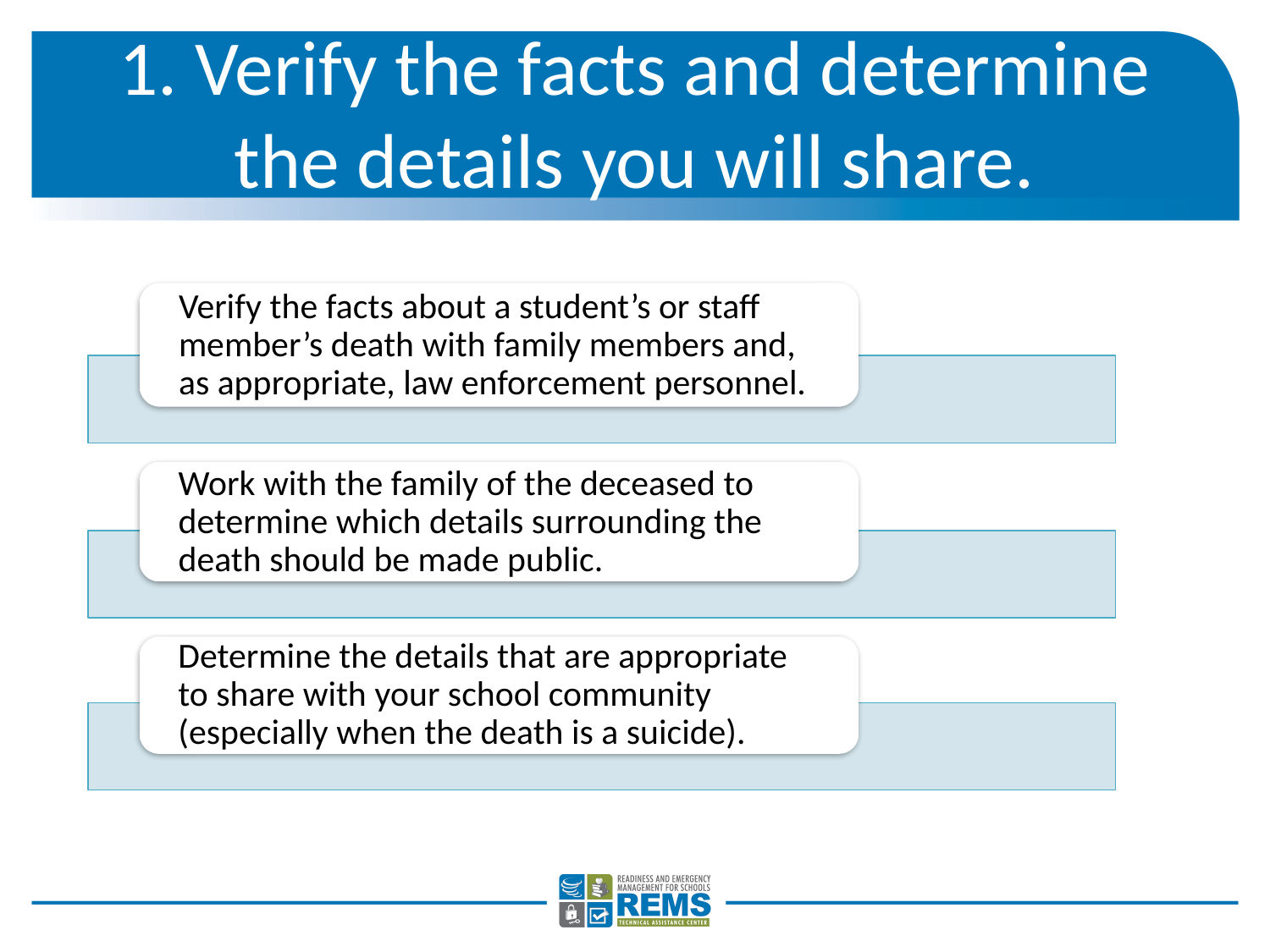

# 1. Verify the facts and determine the details you will share.
Verify the facts about a student’s or staff member’s death with family members and, as appropriate, law enforcement personnel.
Work with the family of the deceased to determine which details surrounding the death should be made public.

Determine the details that are appropriate to share with your school community (especially when the death is a suicide).